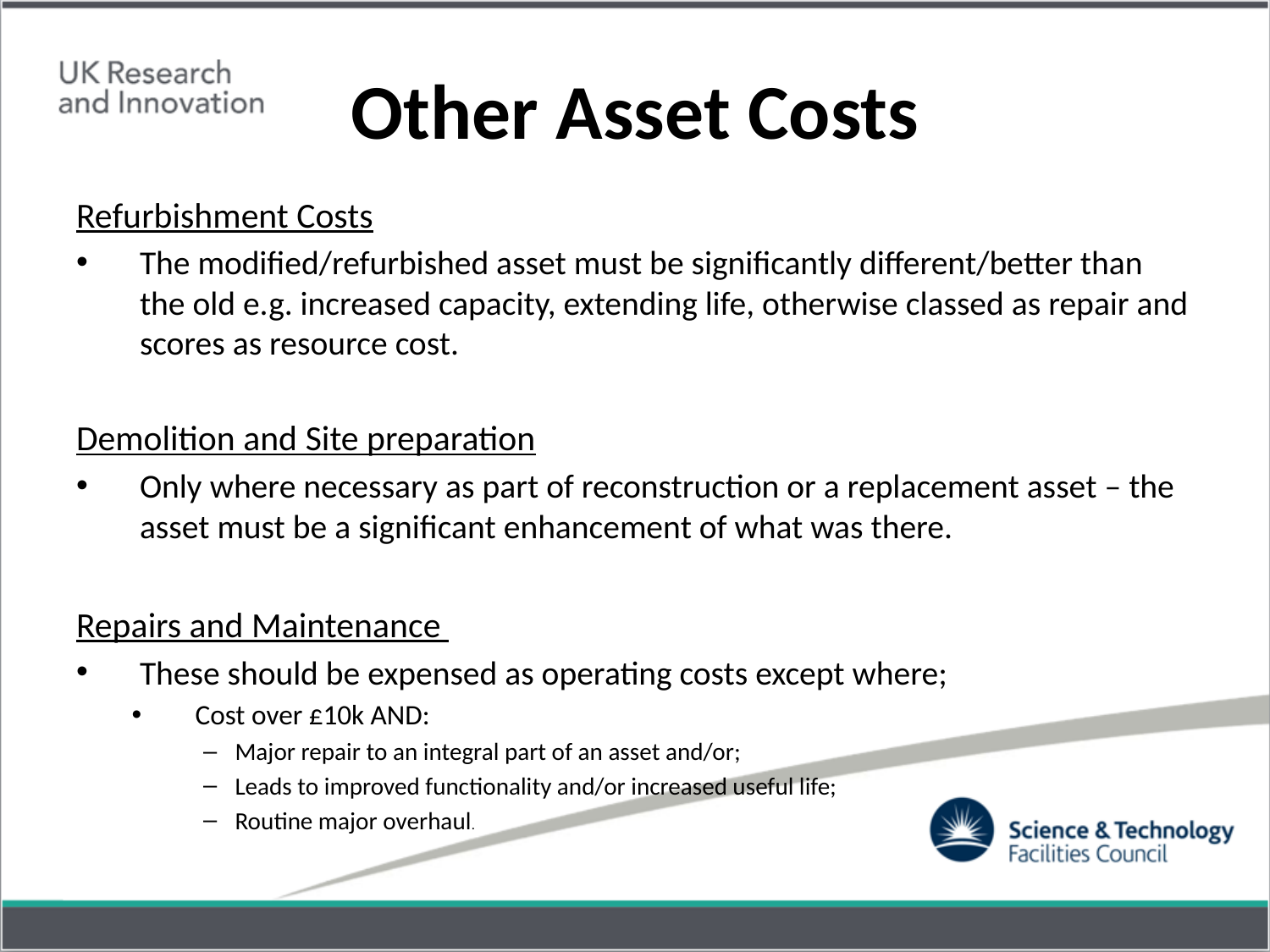

# Other Asset Costs
Refurbishment Costs
The modified/refurbished asset must be significantly different/better than the old e.g. increased capacity, extending life, otherwise classed as repair and scores as resource cost.

Demolition and Site preparation
Only where necessary as part of reconstruction or a replacement asset – the asset must be a significant enhancement of what was there.

Repairs and Maintenance
These should be expensed as operating costs except where;
Cost over £10k AND:
Major repair to an integral part of an asset and/or;
Leads to improved functionality and/or increased useful life;
Routine major overhaul.